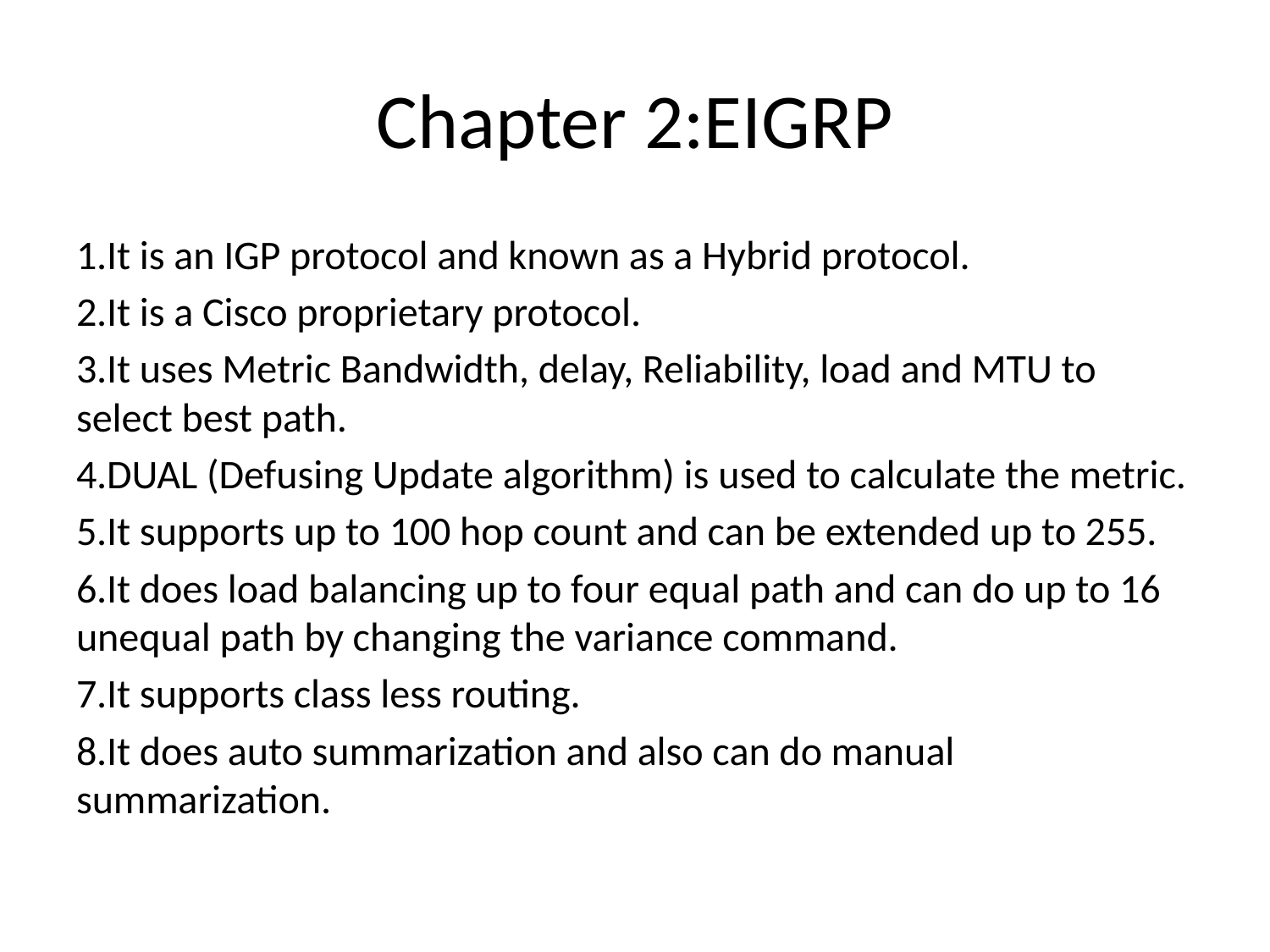

# Chapter 2:EIGRP
1.It is an IGP protocol and known as a Hybrid protocol.
2.It is a Cisco proprietary protocol.
3.It uses Metric Bandwidth, delay, Reliability, load and MTU to select best path.
4.DUAL (Defusing Update algorithm) is used to calculate the metric.
5.It supports up to 100 hop count and can be extended up to 255.
6.It does load balancing up to four equal path and can do up to 16 unequal path by changing the variance command.
7.It supports class less routing.
8.It does auto summarization and also can do manual summarization.